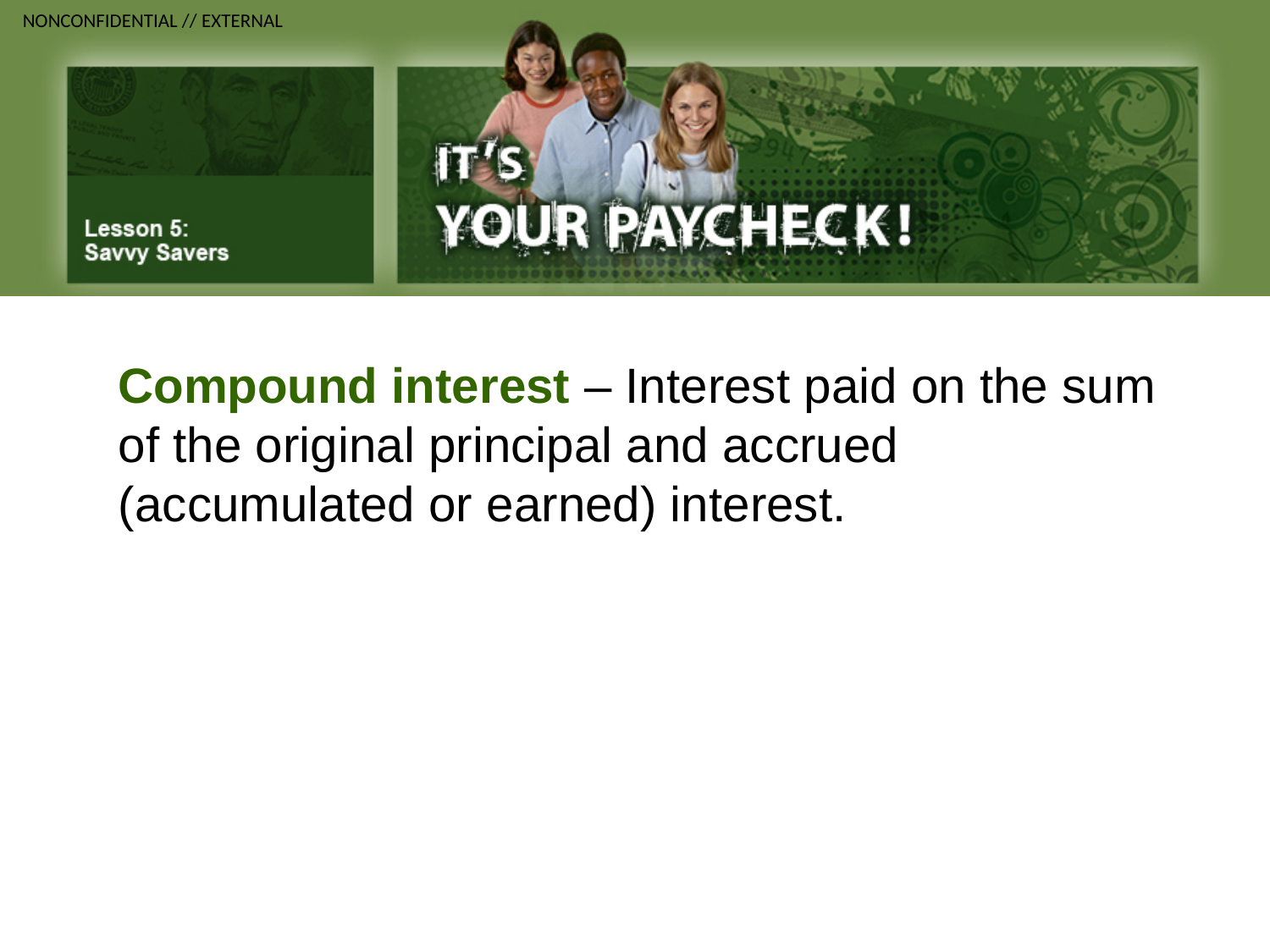

Compound interest – Interest paid on the sum of the original principal and accrued (accumulated or earned) interest.